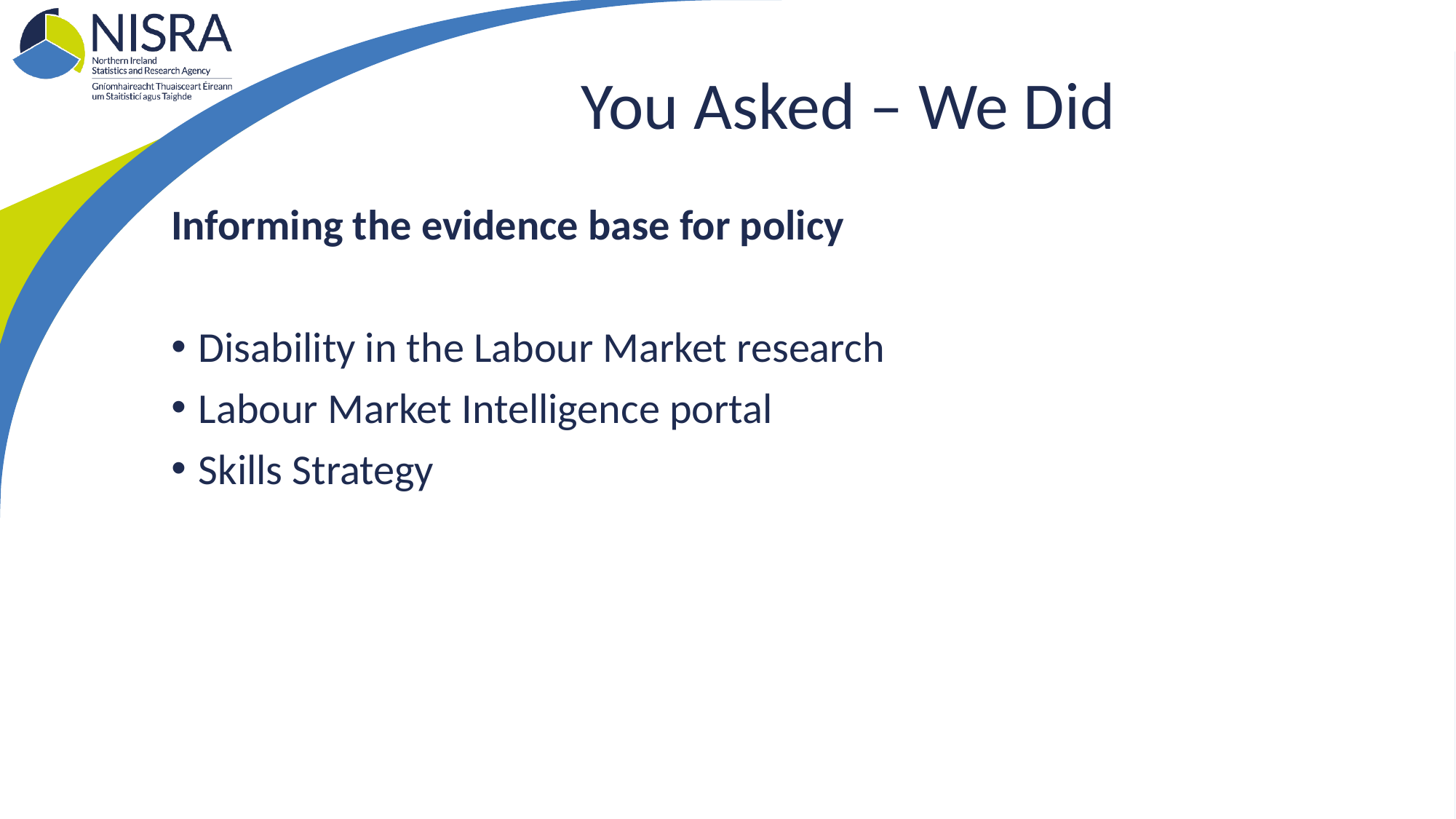

# You Asked – We Did
Informing the evidence base for policy

Disability in the Labour Market research
Labour Market Intelligence portal
Skills Strategy